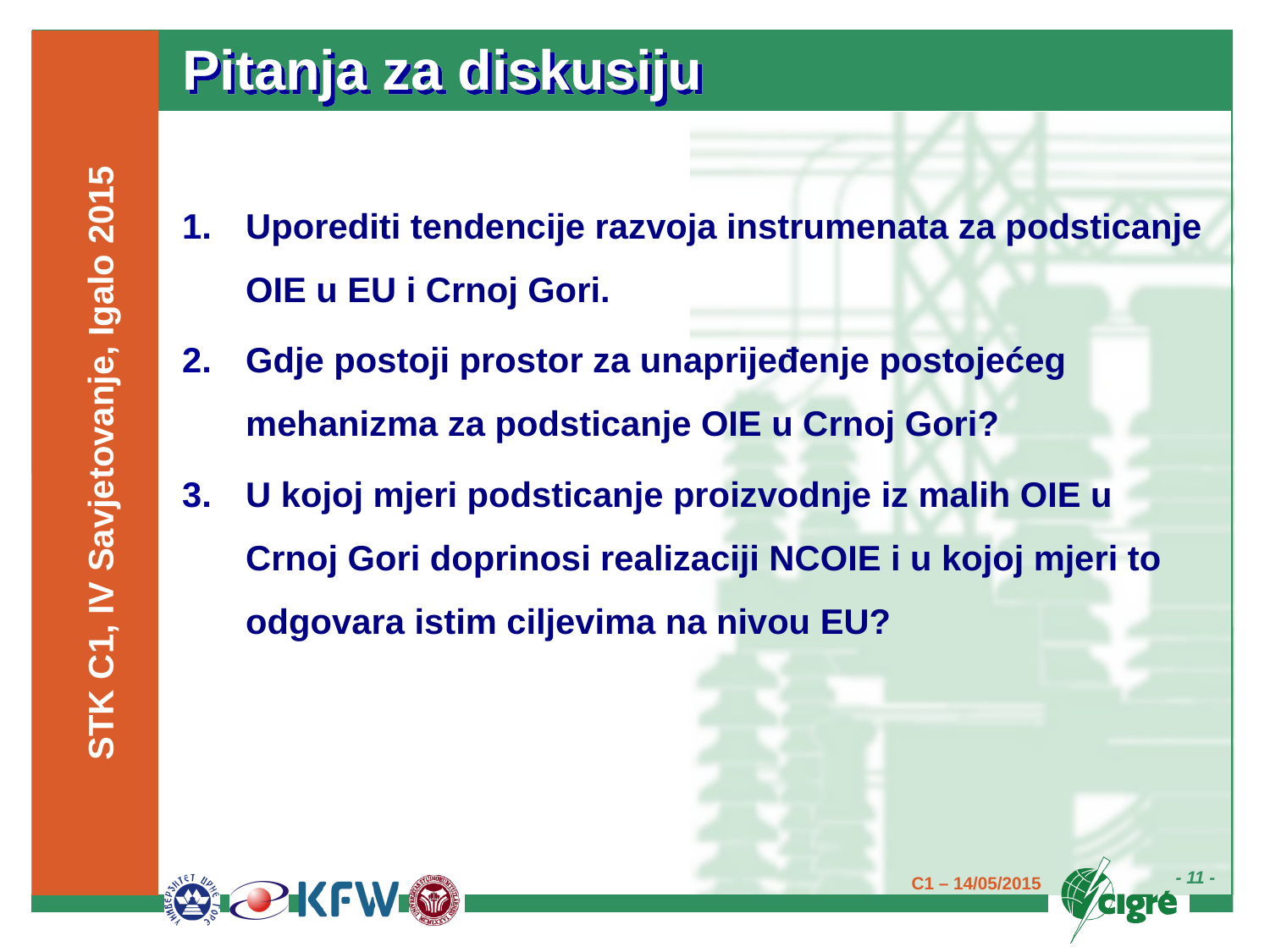

# Pitanja za diskusiju

Uporediti tendencije razvoja instrumenata za podsticanje OIE u EU i Crnoj Gori.
Gdje postoji prostor za unaprijeđenje postojećeg mehanizma za podsticanje OIE u Crnoj Gori?
U kojoj mjeri podsticanje proizvodnje iz malih OIE u Crnoj Gori doprinosi realizaciji NCOIE i u kojoj mjeri to odgovara istim ciljevima na nivou EU?